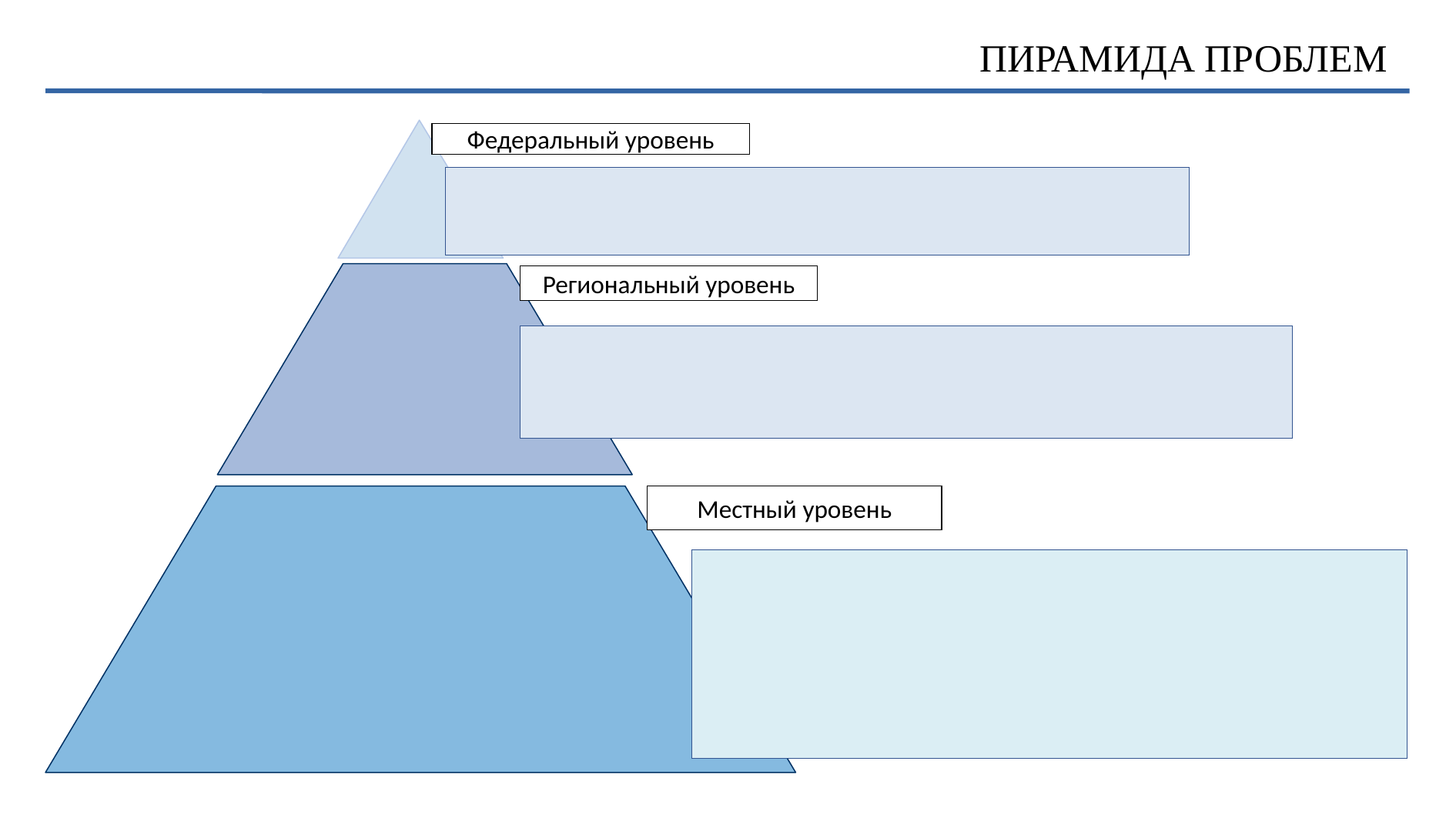

ПИРАМИДА ПРОБЛЕМ

Федеральный уровень

Региональный уровень

Местный уровень